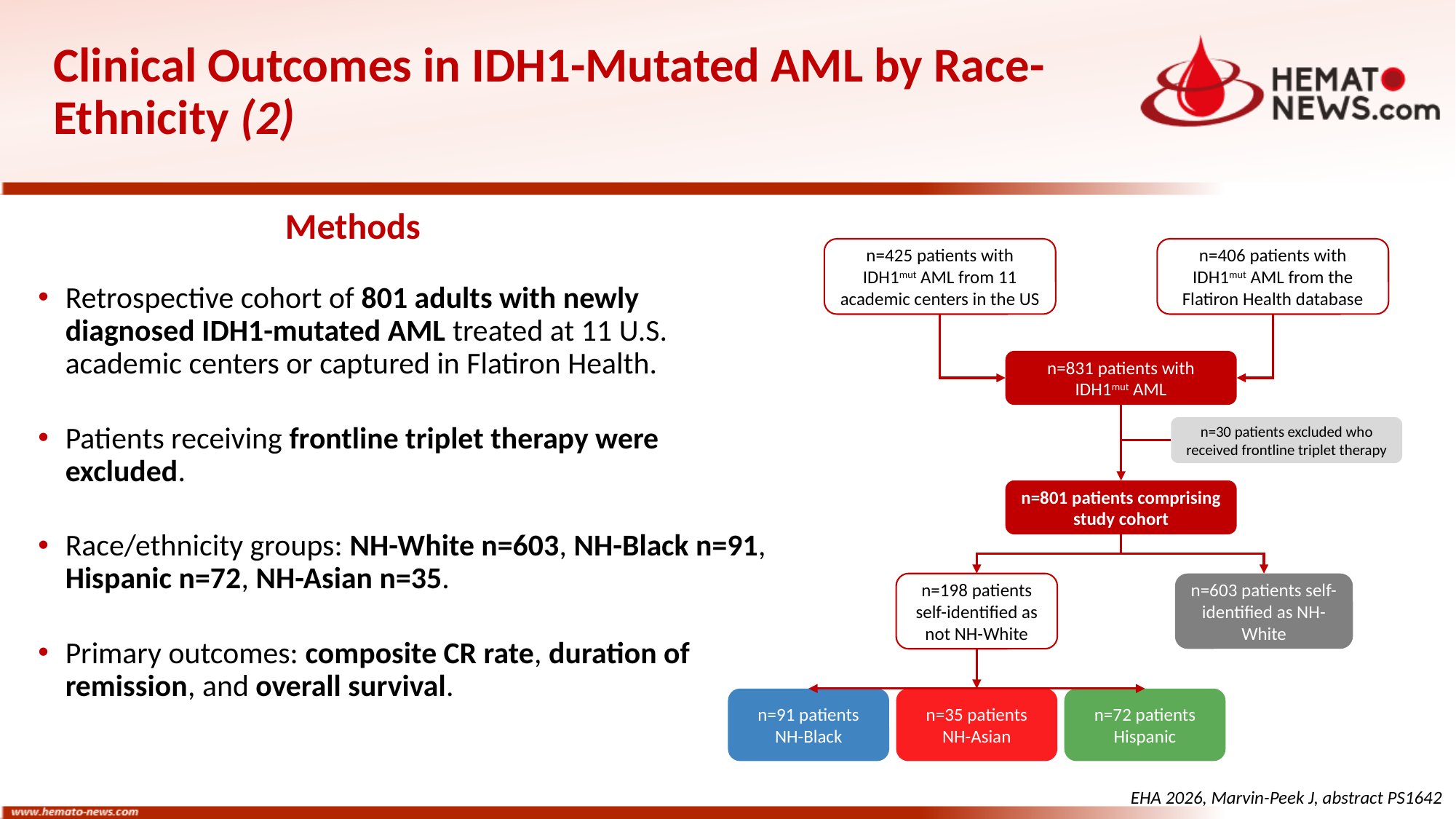

# Clinical Outcomes in IDH1-Mutated AML by Race-Ethnicity (2)
Methods
n=425 patients with IDH1mut AML from 11 academic centers in the US
n=406 patients with IDH1mut AML from the Flatiron Health database
Retrospective cohort of 801 adults with newly diagnosed IDH1-mutated AML treated at 11 U.S. academic centers or captured in Flatiron Health.

Patients receiving frontline triplet therapy were excluded.

Race/ethnicity groups: NH-White n=603, NH-Black n=91, Hispanic n=72, NH-Asian n=35.

Primary outcomes: composite CR rate, duration of remission, and overall survival.

n=831 patients with IDH1mut AML
n=30 patients excluded who received frontline triplet therapy
n=801 patients comprising study cohort
n=198 patients self-identified as not NH-White
n=603 patients self-identified as NH-White
n=91 patients NH-Black
n=35 patients NH-Asian
n=72 patients Hispanic
EHA 2026, Marvin-Peek J, abstract PS1642